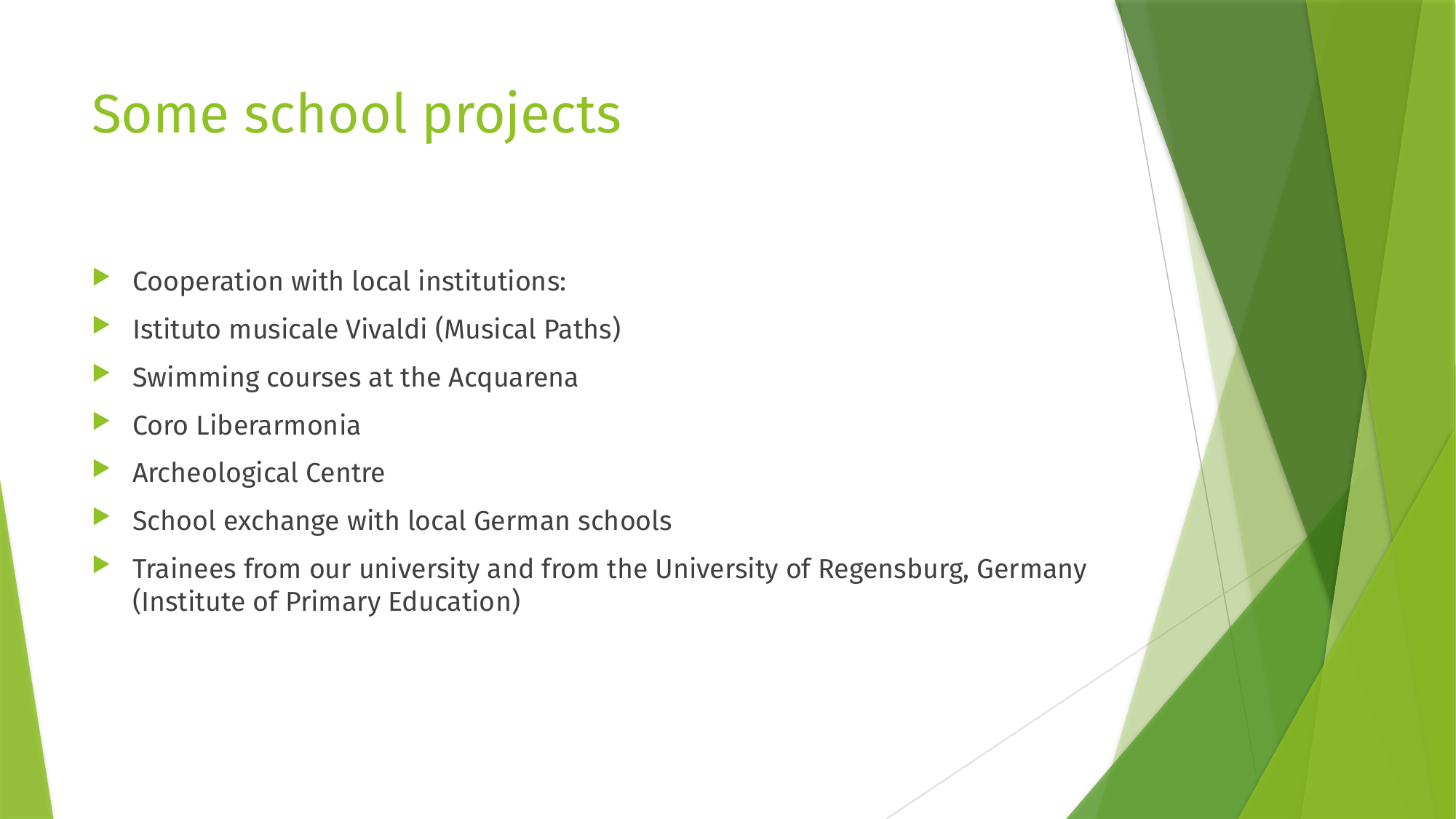

# Some school projects
Cooperation with local institutions:
Istituto musicale Vivaldi (Musical Paths)
Swimming courses at the Acquarena
Coro Liberarmonia
Archeological Centre
School exchange with local German schools
Trainees from our university and from the University of Regensburg, Germany  (Institute of Primary Education)